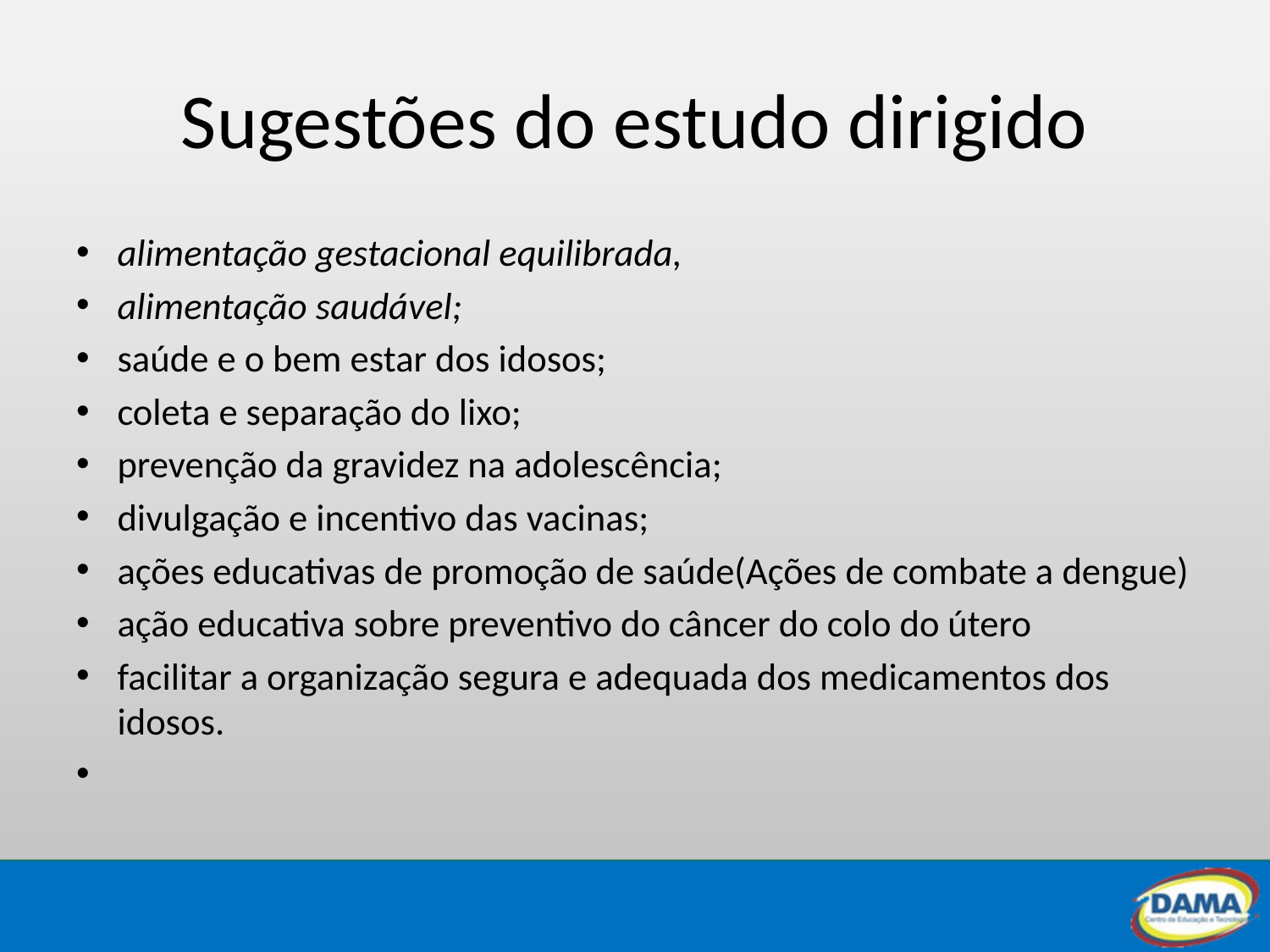

# Sugestões do estudo dirigido
alimentação gestacional equilibrada,
alimentação saudável;
saúde e o bem estar dos idosos;
coleta e separação do lixo;
prevenção da gravidez na adolescência;
divulgação e incentivo das vacinas;
ações educativas de promoção de saúde(Ações de combate a dengue)
ação educativa sobre preventivo do câncer do colo do útero
facilitar a organização segura e adequada dos medicamentos dos idosos.